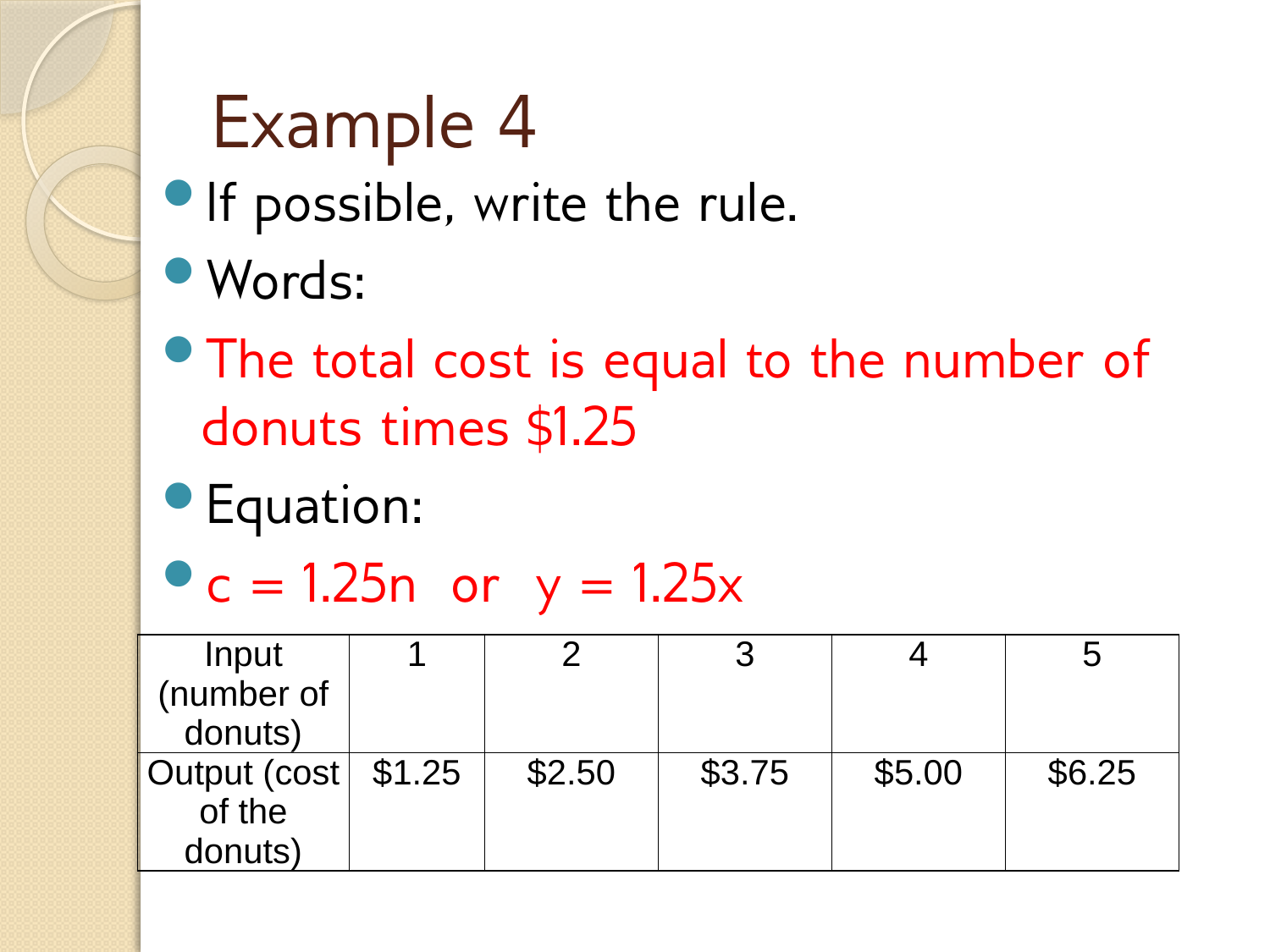

# Example 4
If possible, write the rule.
Words:
The total cost is equal to the number of donuts times $1.25
Equation:
c = 1.25n  or  y = 1.25x
| Input (number of donuts) | 1 | 2 | 3 | 4 | 5 |
| --- | --- | --- | --- | --- | --- |
| Output (cost of the donuts) | $1.25 | $2.50 | $3.75 | $5.00 | $6.25 |